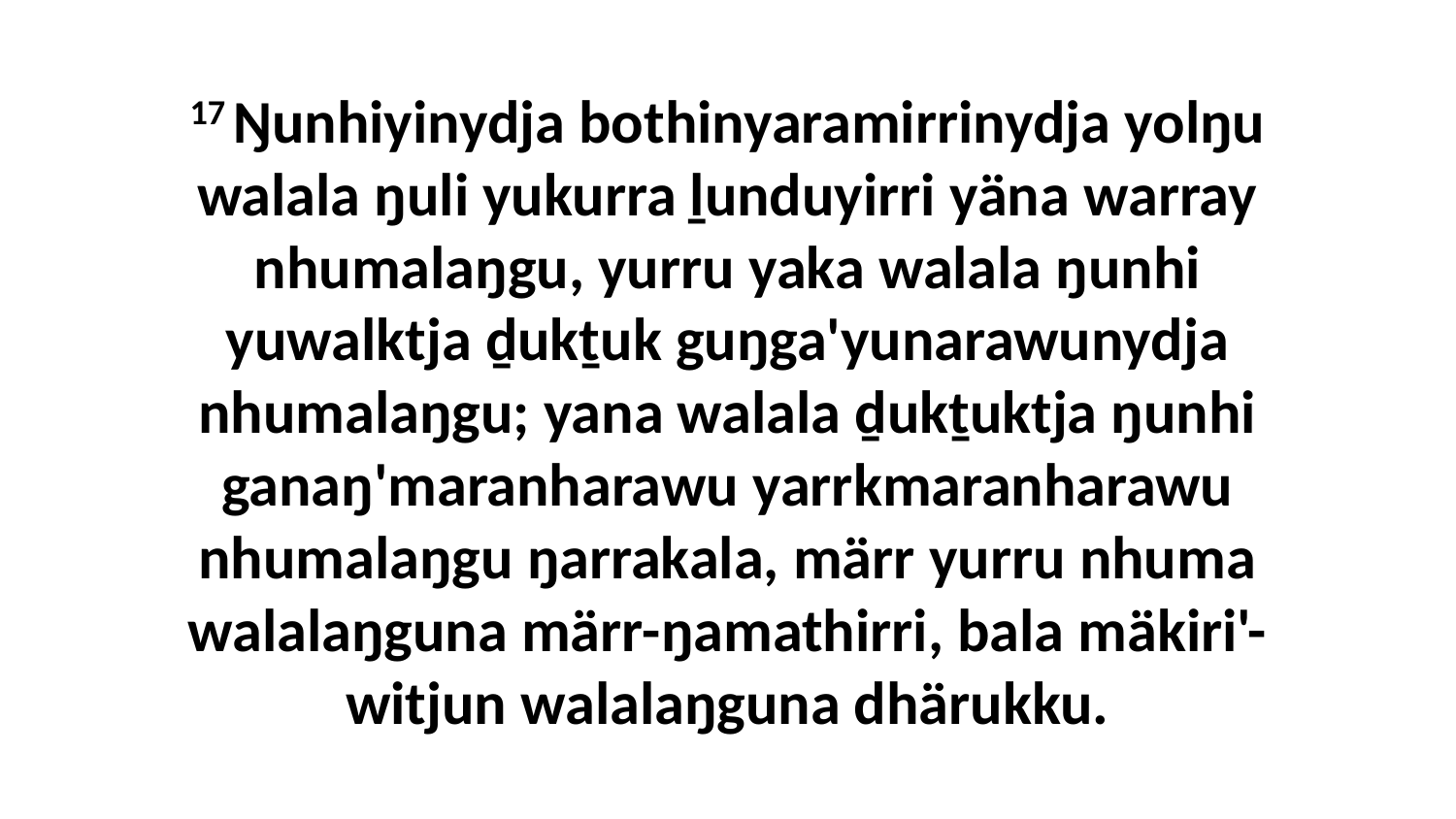

17 Ŋunhiyinydja bothinyaramirrinydja yolŋu walala ŋuli yukurra ḻunduyirri yäna warray nhumalaŋgu, yurru yaka walala ŋunhi yuwalktja ḏukṯuk guŋga'yunarawunydja nhumalaŋgu; yana walala ḏukṯuktja ŋunhi ganaŋ'maranharawu yarrkmaranharawu nhumalaŋgu ŋarrakala, märr yurru nhuma walalaŋguna märr-ŋamathirri, bala mäkiri'-witjun walalaŋguna dhärukku.